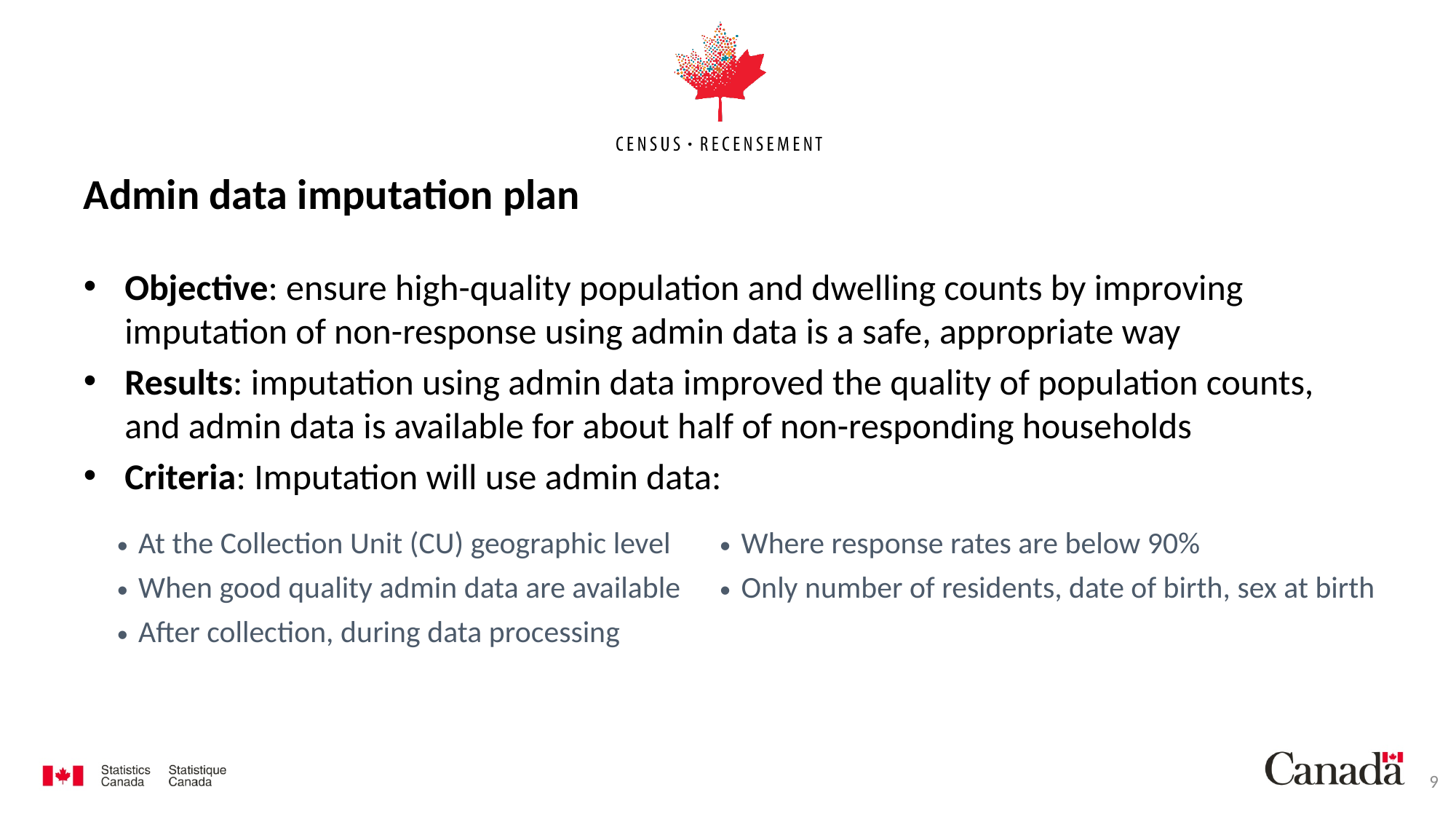

# Admin data imputation plan
Objective: ensure high-quality population and dwelling counts by improving imputation of non-response using admin data is a safe, appropriate way
Results: imputation using admin data improved the quality of population counts, and admin data is available for about half of non-responding households
Criteria: Imputation will use admin data:

| At the Collection Unit (CU) geographic level | Where response rates are below 90% |
| --- | --- |
| When good quality admin data are available | Only number of residents, date of birth, sex at birth |
| After collection, during data processing |  |
9